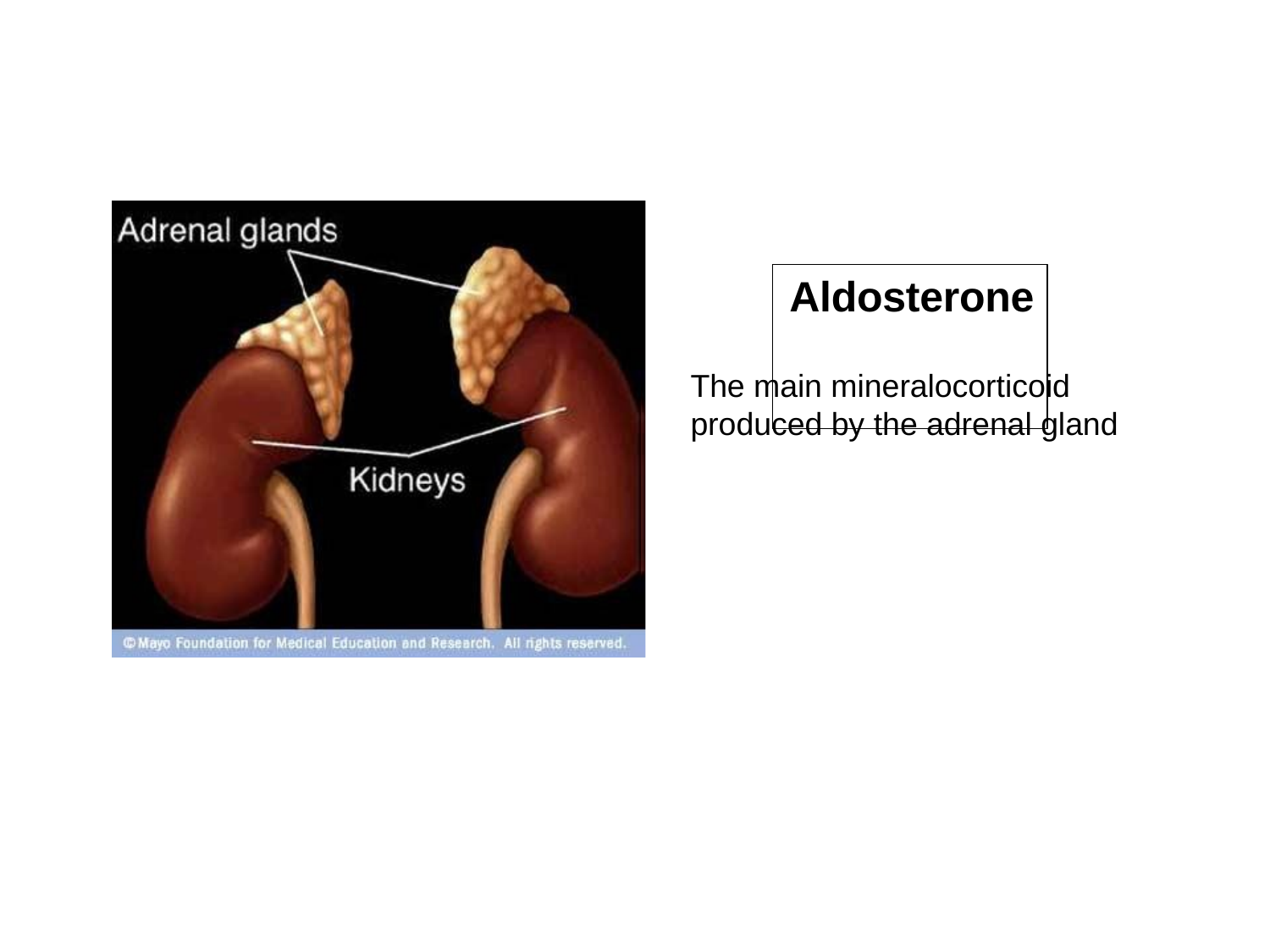

# Aldosterone
The main mineralocorticoid
produced by the adrenal gland